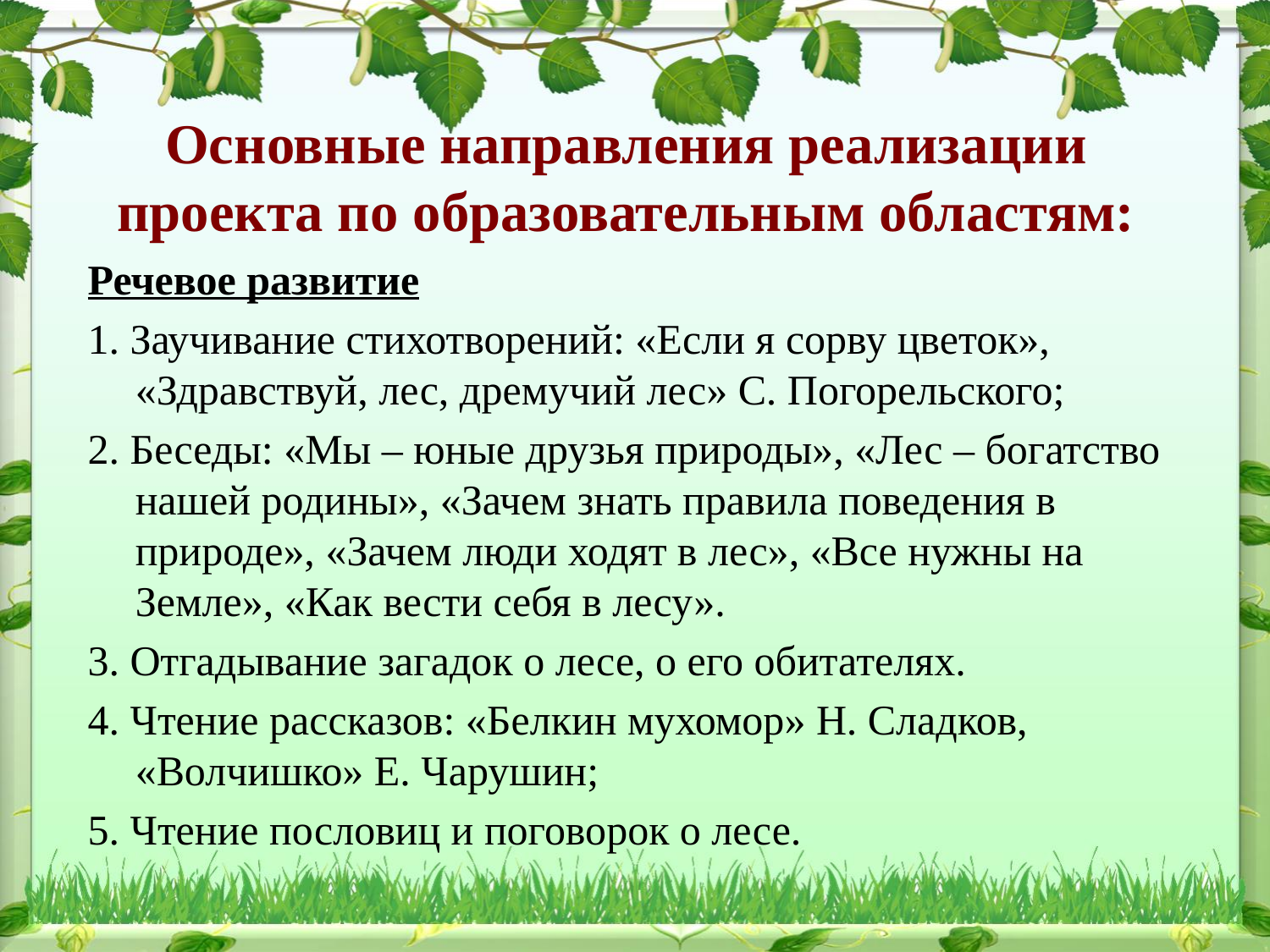

# Основные направления реализации проекта по образовательным областям:
Речевое развитие
1. Заучивание стихотворений: «Если я сорву цветок», «Здравствуй, лес, дремучий лес» С. Погорельского;
2. Беседы: «Мы – юные друзья природы», «Лес – богатство нашей родины», «Зачем знать правила поведения в природе», «Зачем люди ходят в лес», «Все нужны на Земле», «Как вести себя в лесу».
3. Отгадывание загадок о лесе, о его обитателях.
4. Чтение рассказов: «Белкин мухомор» Н. Сладков, «Волчишко» Е. Чарушин;
5. Чтение пословиц и поговорок о лесе.